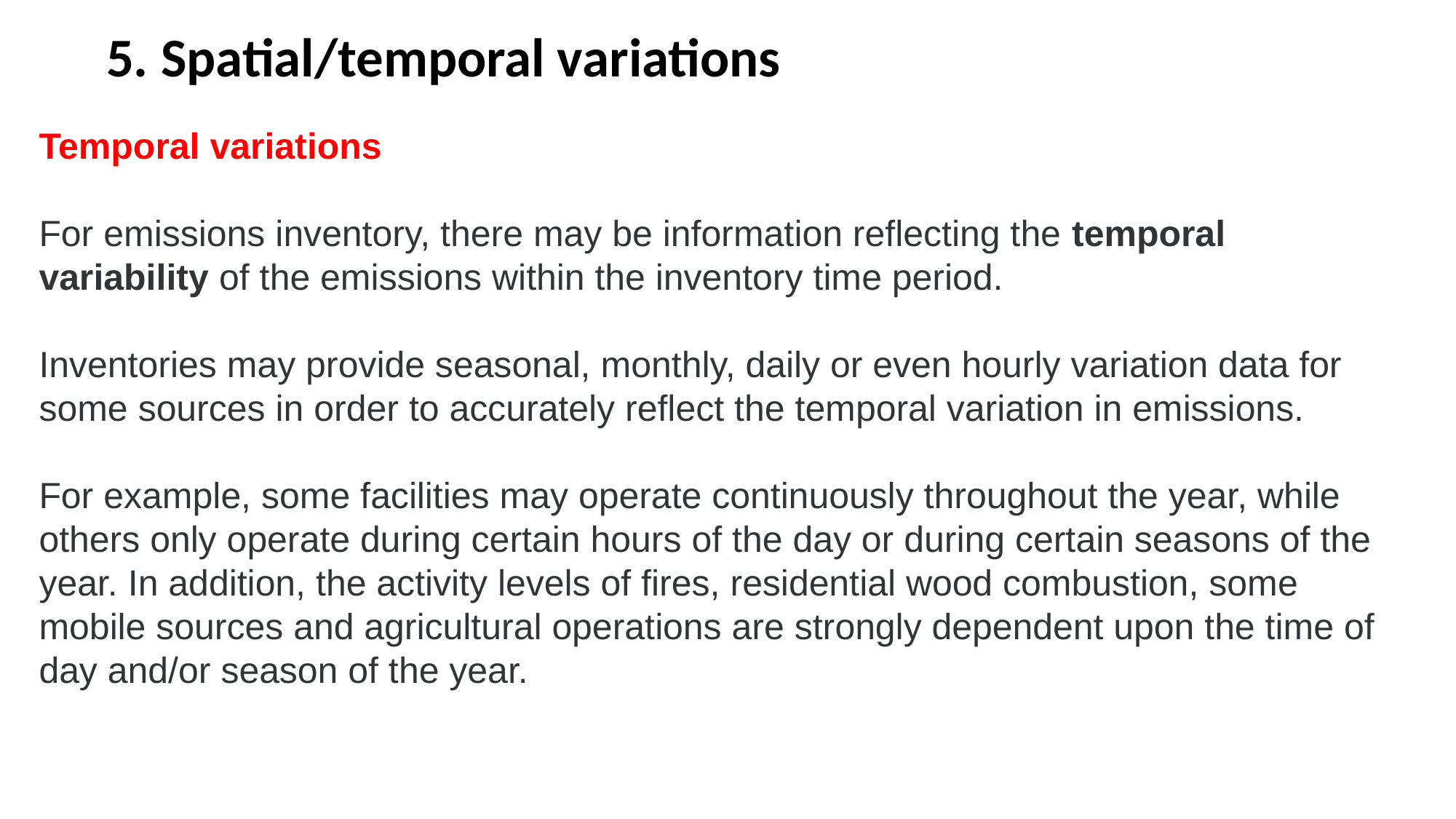

5. Spatial/temporal variations
Temporal variations

For emissions inventory, there may be information reflecting the temporal variability of the emissions within the inventory time period.

Inventories may provide seasonal, monthly, daily or even hourly variation data for some sources in order to accurately reflect the temporal variation in emissions.

For example, some facilities may operate continuously throughout the year, while others only operate during certain hours of the day or during certain seasons of the year. In addition, the activity levels of fires, residential wood combustion, some mobile sources and agricultural operations are strongly dependent upon the time of day and/or season of the year.